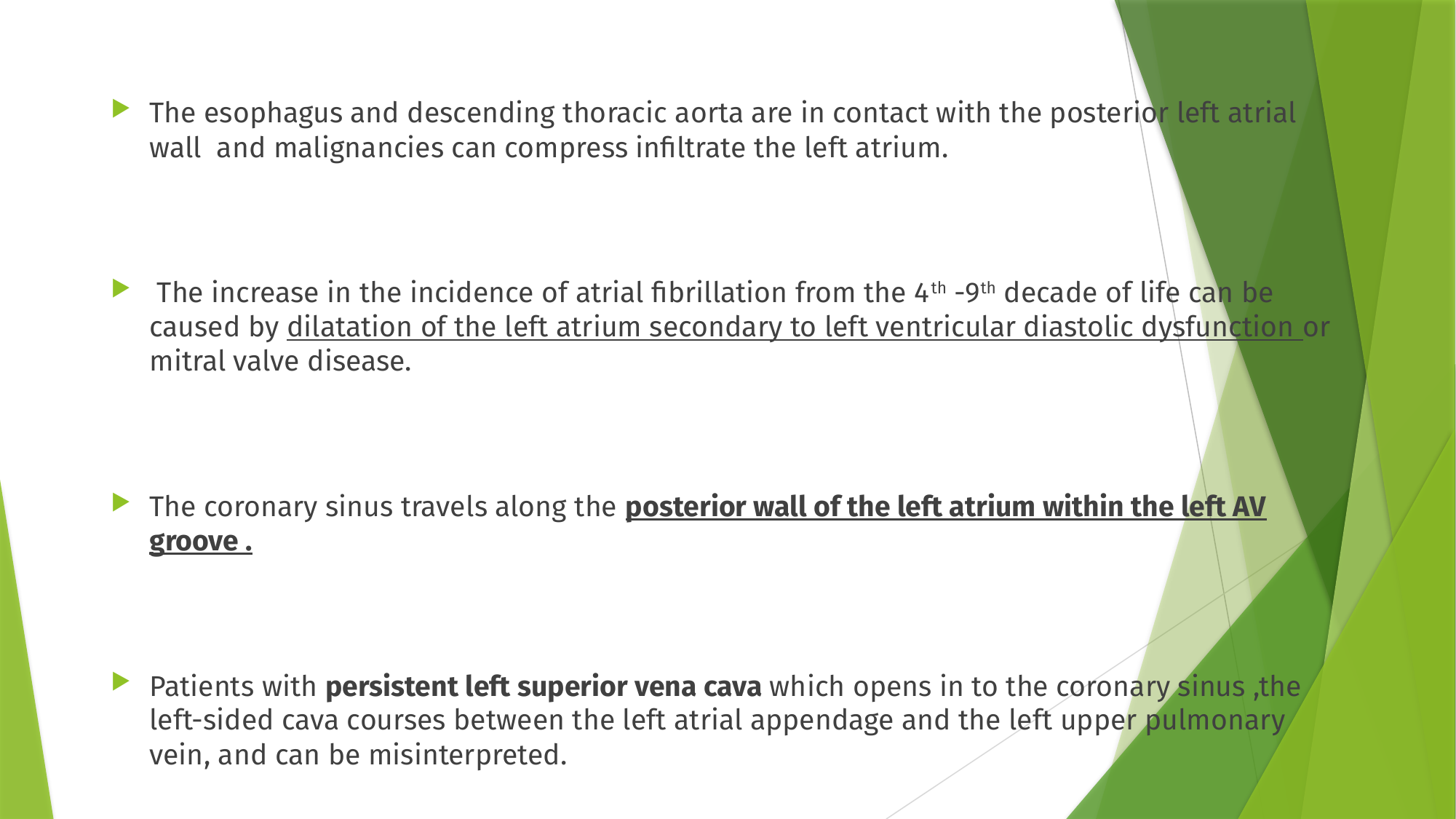

The esophagus and descending thoracic aorta are in contact with the posterior left atrial wall  and malignancies can compress infiltrate the left atrium.

 The increase in the incidence of atrial fibrillation from the 4th -9th decade of life can be caused by dilatation of the left atrium secondary to left ventricular diastolic dysfunction or mitral valve disease.

The coronary sinus travels along the posterior wall of the left atrium within the left AV groove .

Patients with persistent left superior vena cava which opens in to the coronary sinus ,the left-sided cava courses between the left atrial appendage and the left upper pulmonary vein, and can be misinterpreted.